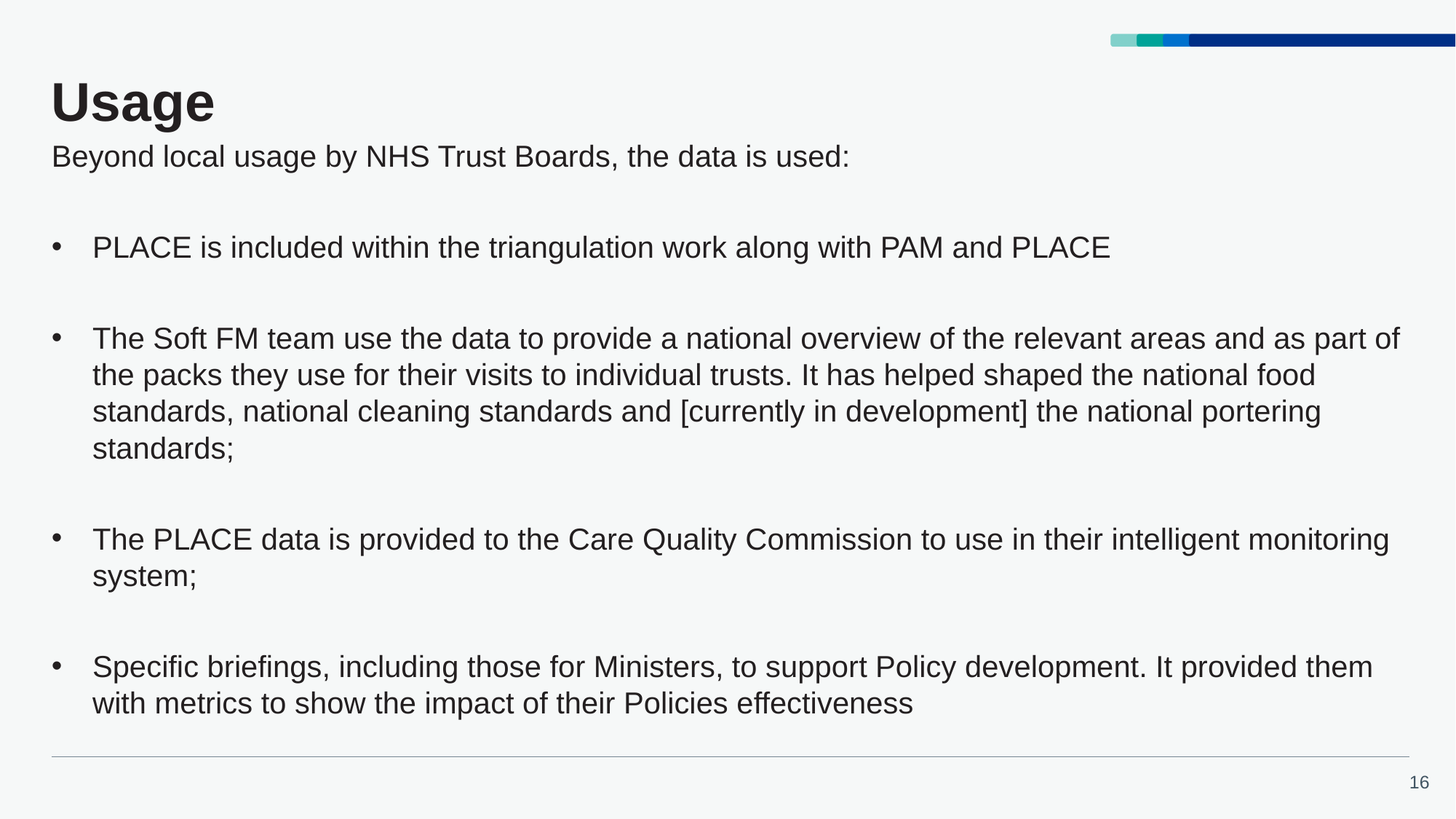

# Usage
Beyond local usage by NHS Trust Boards, the data is used:

PLACE is included within the triangulation work along with PAM and PLACE

The Soft FM team use the data to provide a national overview of the relevant areas and as part of the packs they use for their visits to individual trusts. It has helped shaped the national food standards, national cleaning standards and [currently in development] the national portering standards;

The PLACE data is provided to the Care Quality Commission to use in their intelligent monitoring system;

Specific briefings, including those for Ministers, to support Policy development. It provided them with metrics to show the impact of their Policies effectiveness